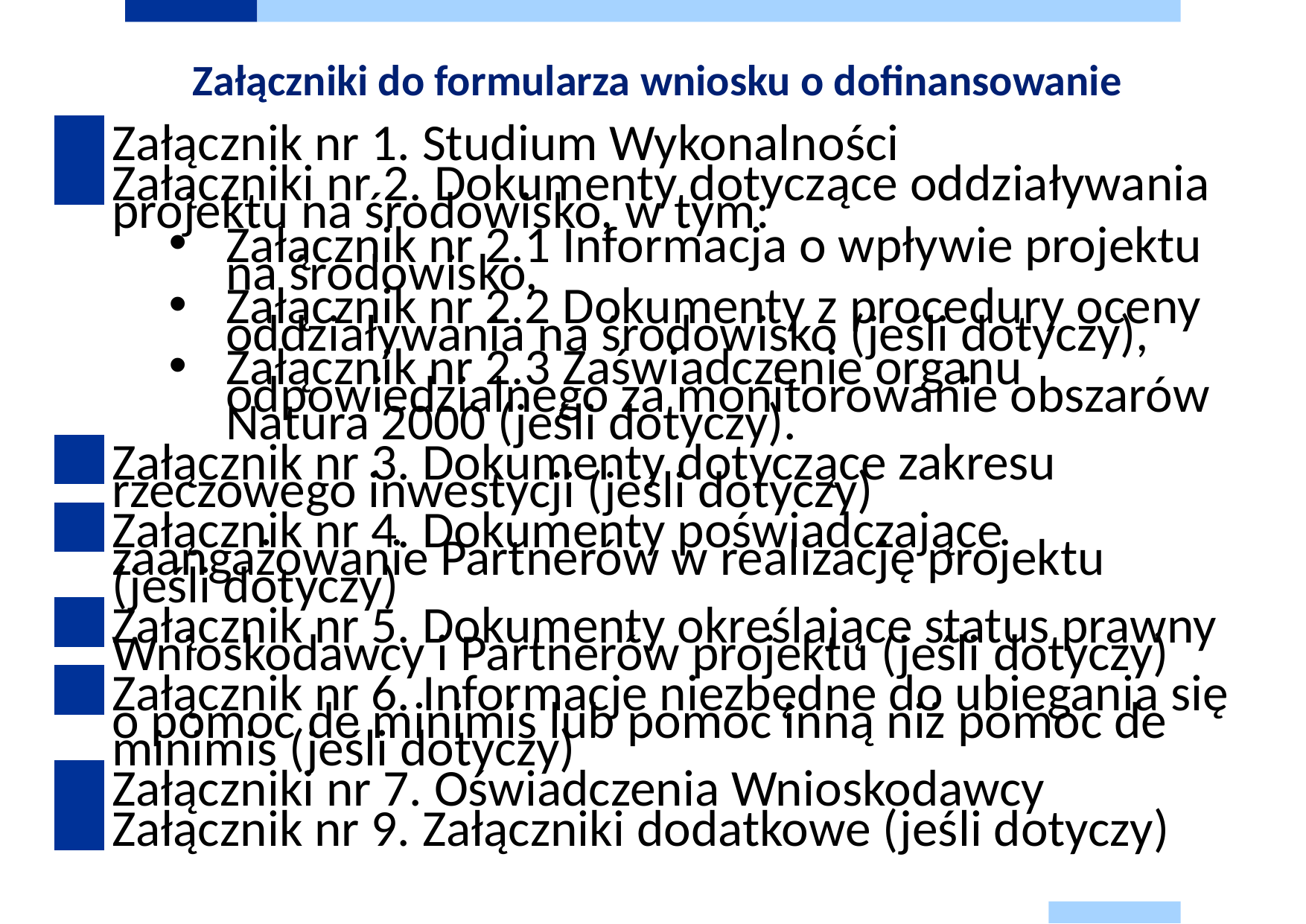

# Załączniki do formularza wniosku o dofinansowanie
Załącznik nr 1. Studium Wykonalności
Załączniki nr 2. Dokumenty dotyczące oddziaływania projektu na środowisko, w tym:
Załącznik nr 2.1 Informacja o wpływie projektu na środowisko,
Załącznik nr 2.2 Dokumenty z procedury oceny oddziaływania na środowisko (jeśli dotyczy),
Załącznik nr 2.3 Zaświadczenie organu odpowiedzialnego za monitorowanie obszarów Natura 2000 (jeśli dotyczy).
Załącznik nr 3. Dokumenty dotyczące zakresu rzeczowego inwestycji (jeśli dotyczy)
Załącznik nr 4. Dokumenty poświadczające zaangażowanie Partnerów w realizację projektu (jeśli dotyczy)
Załącznik nr 5. Dokumenty określające status prawny Wnioskodawcy i Partnerów projektu (jeśli dotyczy)
Załącznik nr 6. Informacje niezbędne do ubiegania się o pomoc de minimis lub pomoc inną niż pomoc de minimis (jeśli dotyczy)
Załączniki nr 7. Oświadczenia Wnioskodawcy
Załącznik nr 9. Załączniki dodatkowe (jeśli dotyczy)